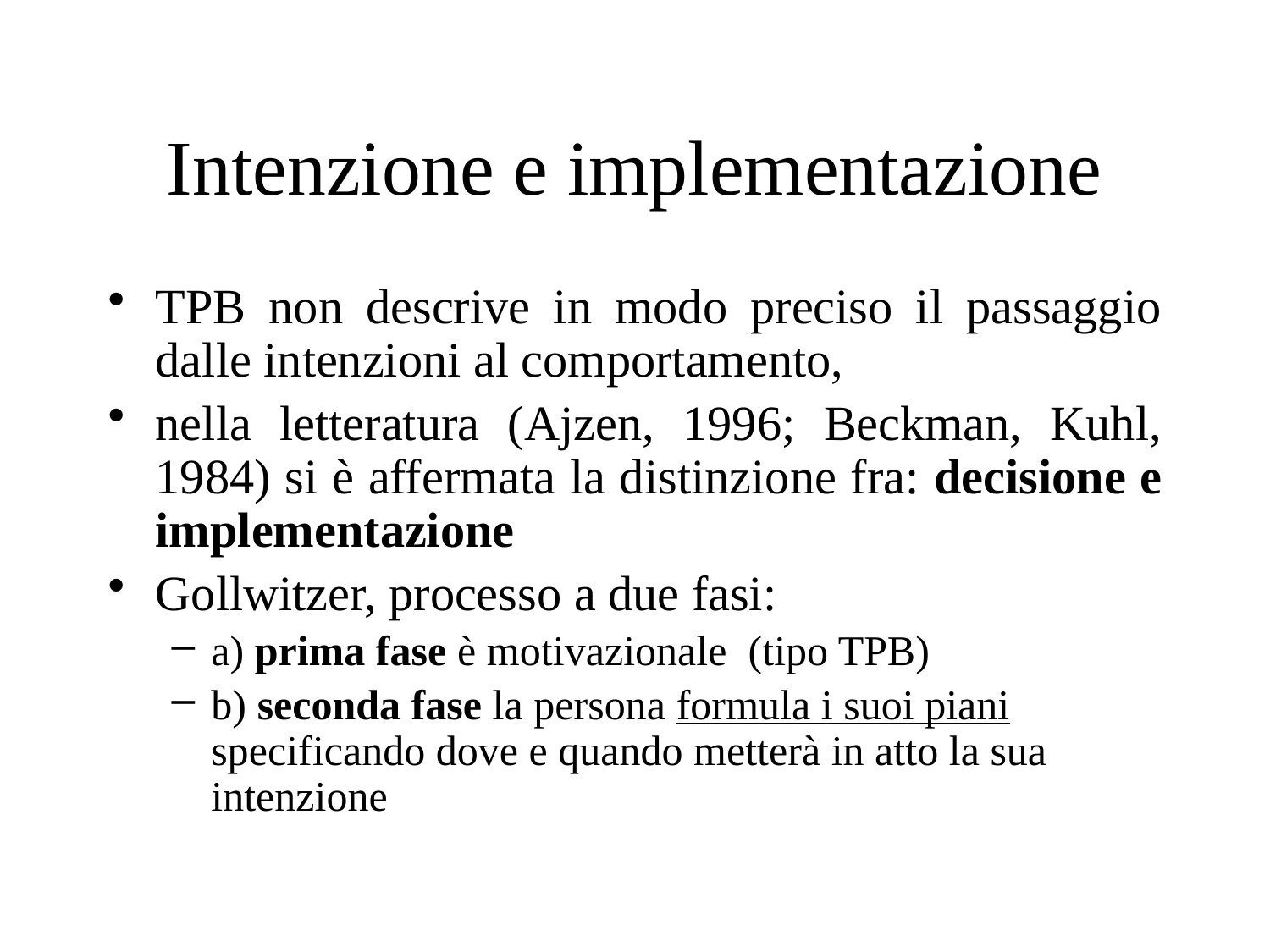

# Intenzione e implementazione
TPB non descrive in modo preciso il passaggio dalle intenzioni al comportamento,
nella letteratura (Ajzen, 1996; Beckman, Kuhl, 1984) si è affermata la distinzione fra: decisione e implementazione
Gollwitzer, processo a due fasi:
a) prima fase è motivazionale  (tipo TPB)
b) seconda fase la persona formula i suoi piani specificando dove e quando metterà in atto la sua intenzione